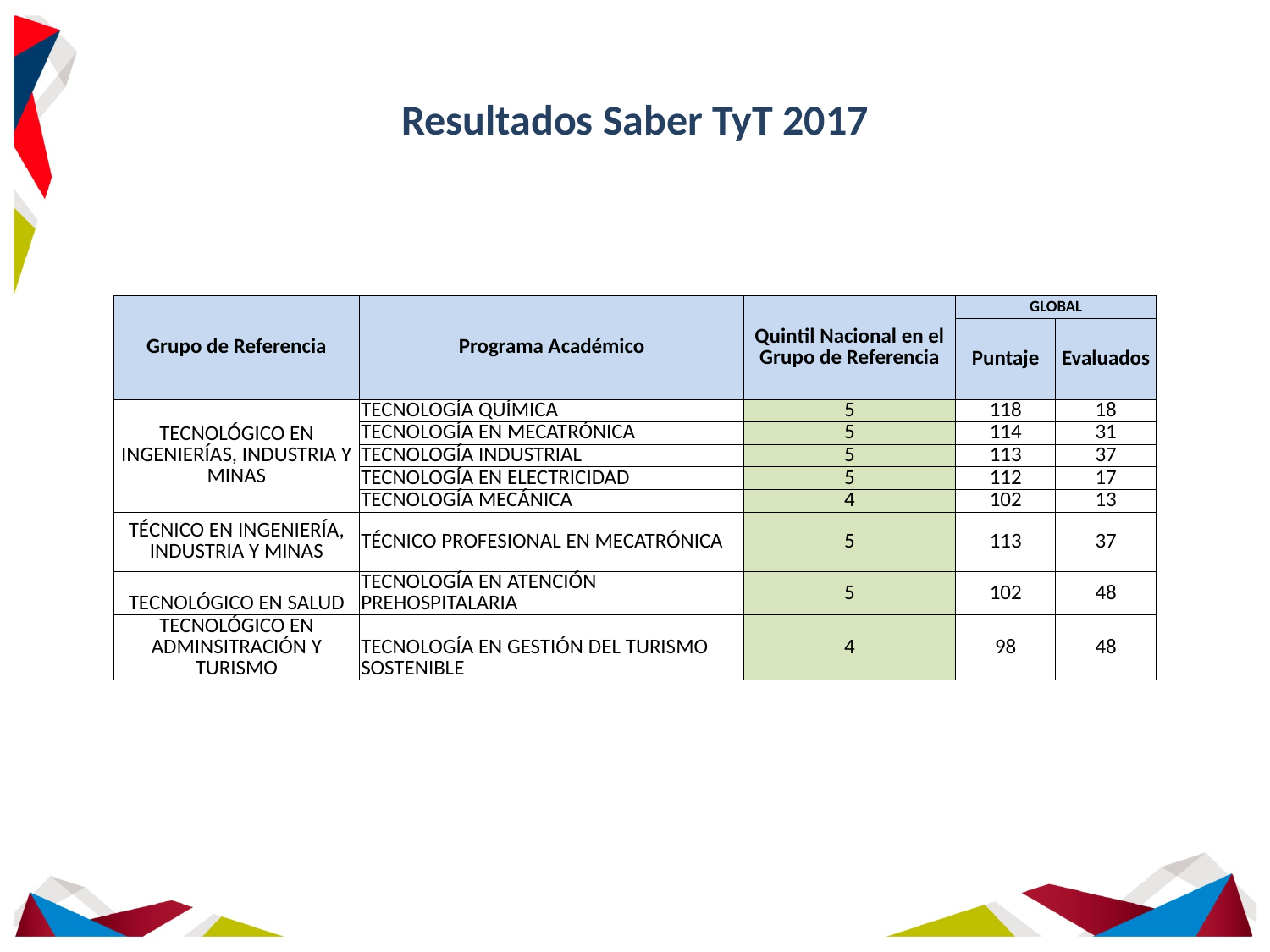

# Resultados Saber TyT 2017
| Grupo de Referencia | Programa Académico | Quintil Nacional en el Grupo de Referencia | GLOBAL |  |
| --- | --- | --- | --- | --- |
|  |  |  | Puntaje | Evaluados |
| TECNOLÓGICO EN INGENIERÍAS, INDUSTRIA Y MINAS | TECNOLOGÍA QUÍMICA | 5 | 118 | 18 |
|  | TECNOLOGÍA EN MECATRÓNICA | 5 | 114 | 31 |
|  | TECNOLOGÍA INDUSTRIAL | 5 | 113 | 37 |
|  | TECNOLOGÍA EN ELECTRICIDAD | 5 | 112 | 17 |
|  | TECNOLOGÍA MECÁNICA | 4 | 102 | 13 |
| TÉCNICO EN INGENIERÍA, INDUSTRIA Y MINAS | TÉCNICO PROFESIONAL EN MECATRÓNICA | 5 | 113 | 37 |
| TECNOLÓGICO EN SALUD | TECNOLOGÍA EN ATENCIÓN PREHOSPITALARIA | 5 | 102 | 48 |
| TECNOLÓGICO EN ADMINSITRACIÓN Y TURISMO | TECNOLOGÍA EN GESTIÓN DEL TURISMO SOSTENIBLE | 4 | 98 | 48 |